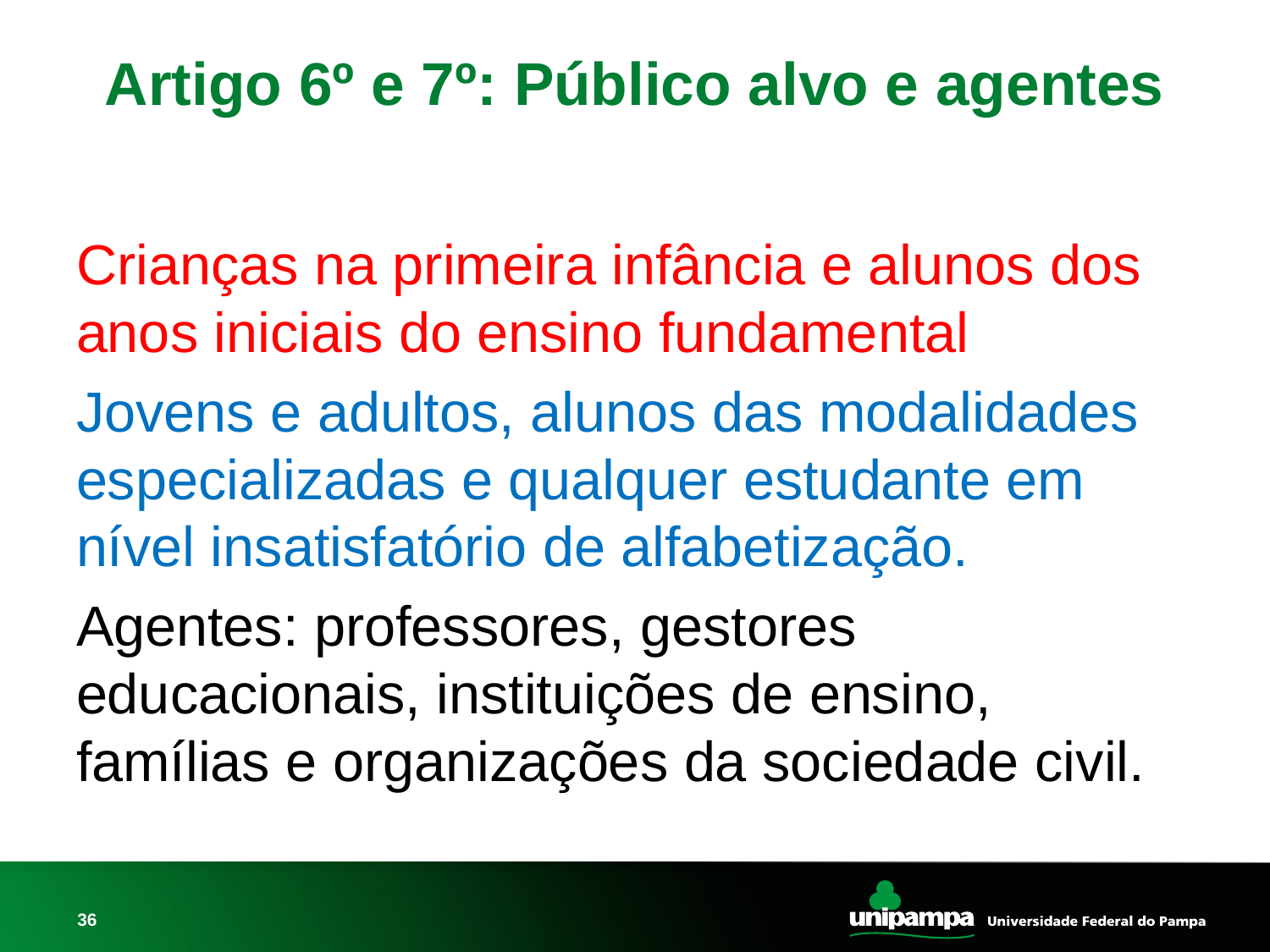

# Artigo 6º e 7º: Público alvo e agentes
Crianças na primeira infância e alunos dos anos iniciais do ensino fundamental
Jovens e adultos, alunos das modalidades especializadas e qualquer estudante em nível insatisfatório de alfabetização.
Agentes: professores, gestores educacionais, instituições de ensino, famílias e organizações da sociedade civil.